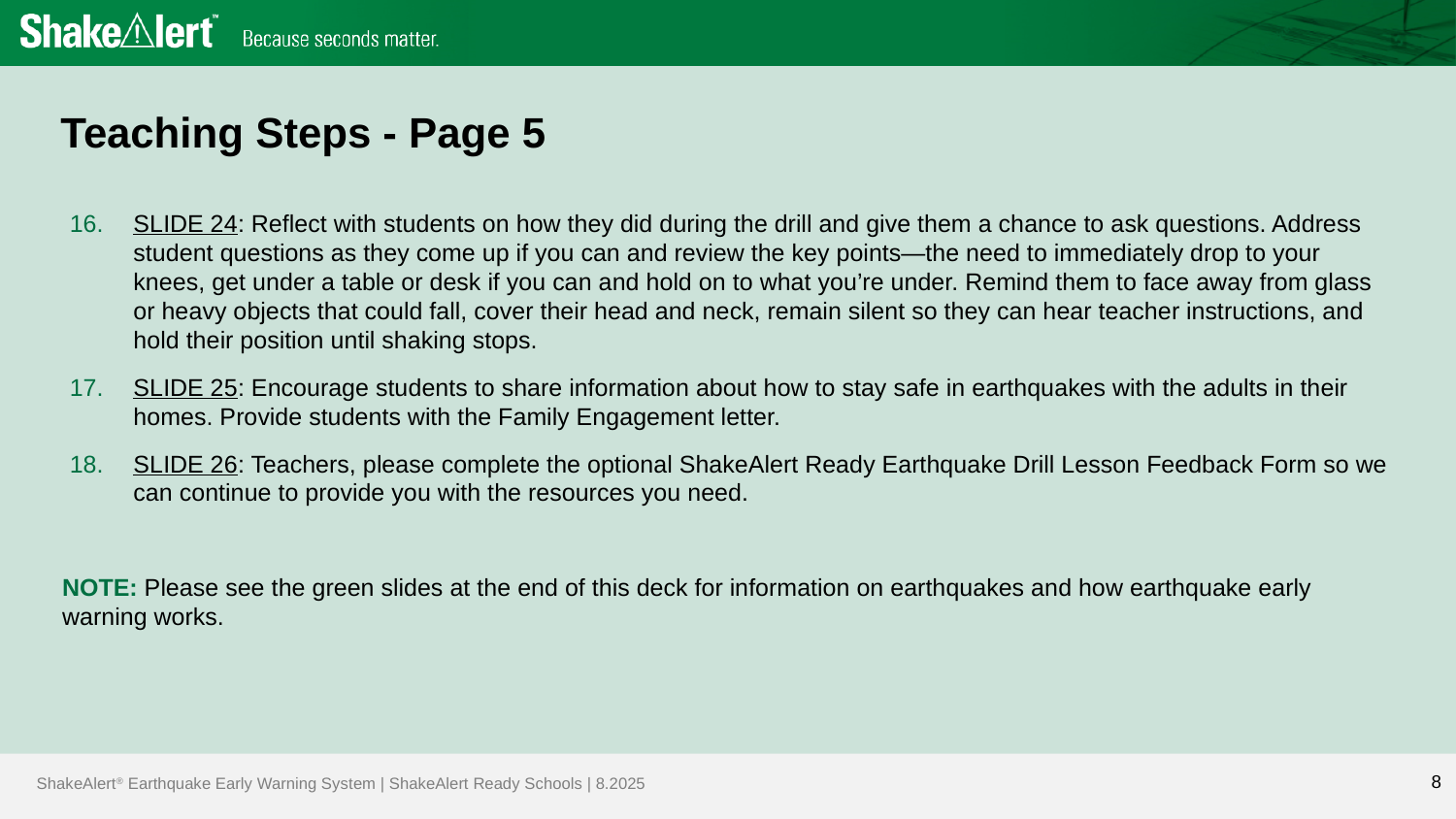

# Teaching Steps - Page 5
SLIDE 24: Reflect with students on how they did during the drill and give them a chance to ask questions. Address student questions as they come up if you can and review the key points—the need to immediately drop to your knees, get under a table or desk if you can and hold on to what you’re under. Remind them to face away from glass or heavy objects that could fall, cover their head and neck, remain silent so they can hear teacher instructions, and hold their position until shaking stops.
SLIDE 25: Encourage students to share information about how to stay safe in earthquakes with the adults in their homes. Provide students with the Family Engagement letter.
SLIDE 26: Teachers, please complete the optional ShakeAlert Ready Earthquake Drill Lesson Feedback Form so we can continue to provide you with the resources you need.

NOTE: Please see the green slides at the end of this deck for information on earthquakes and how earthquake early warning works.

8
8